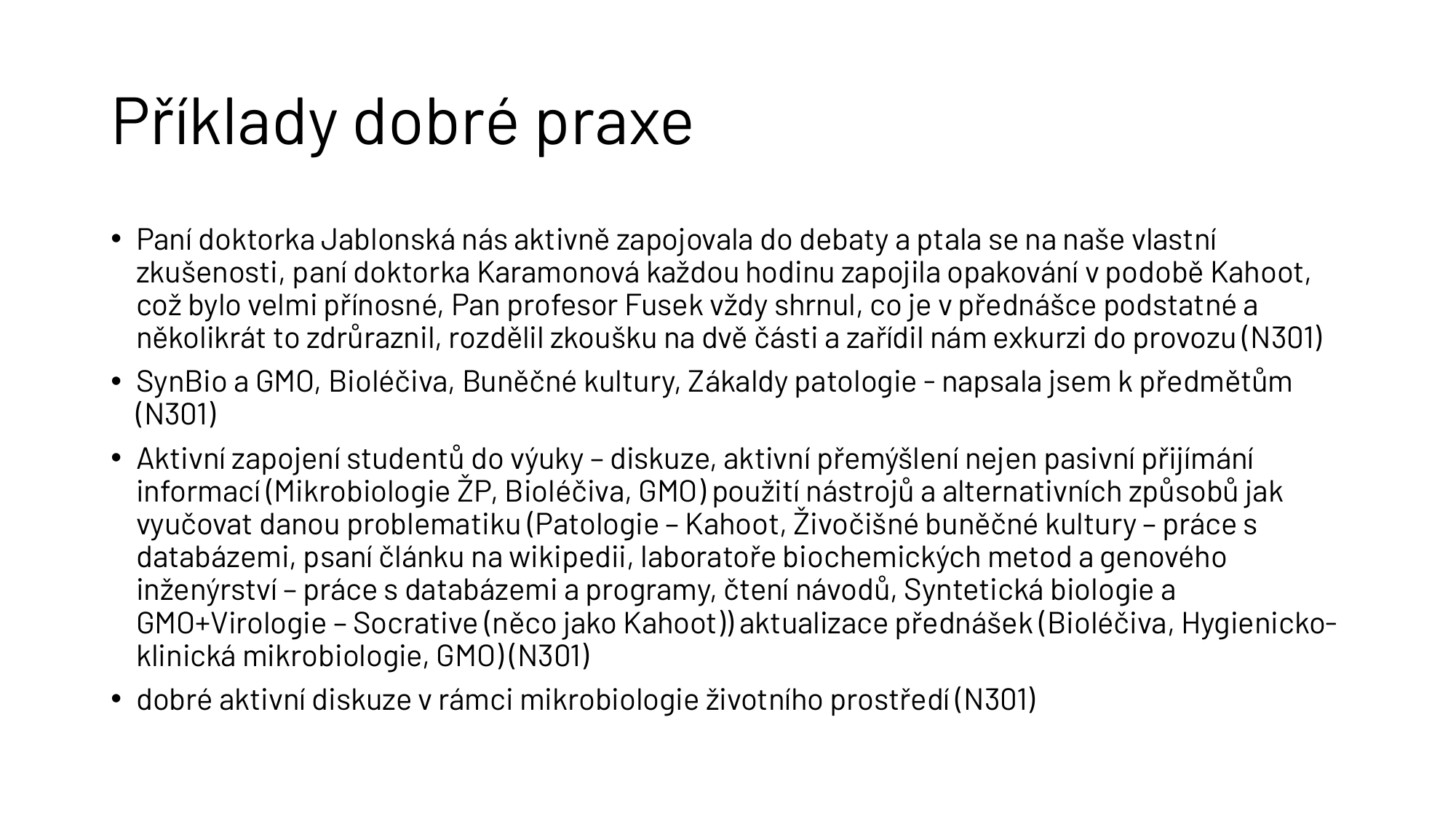

# Příklady dobré praxe
Paní doktorka Jablonská nás aktivně zapojovala do debaty a ptala se na naše vlastní zkušenosti, paní doktorka Karamonová každou hodinu zapojila opakování v podobě Kahoot, což bylo velmi přínosné, Pan profesor Fusek vždy shrnul, co je v přednášce podstatné a několikrát to zdrůraznil, rozdělil zkoušku na dvě části a zařídil nám exkurzi do provozu (N301)
SynBio a GMO, Bioléčiva, Buněčné kultury, Zákaldy patologie - napsala jsem k předmětům (N301)
Aktivní zapojení studentů do výuky – diskuze, aktivní přemýšlení nejen pasivní přijímání informací (Mikrobiologie ŽP, Bioléčiva, GMO) použití nástrojů a alternativních způsobů jak vyučovat danou problematiku (Patologie – Kahoot, Živočišné buněčné kultury – práce s databázemi, psaní článku na wikipedii, laboratoře biochemických metod a genového inženýrství – práce s databázemi a programy, čtení návodů, Syntetická biologie a GMO+Virologie – Socrative (něco jako Kahoot)) aktualizace přednášek (Bioléčiva, Hygienicko-klinická mikrobiologie, GMO) (N301)
dobré aktivní diskuze v rámci mikrobiologie životního prostředí (N301)